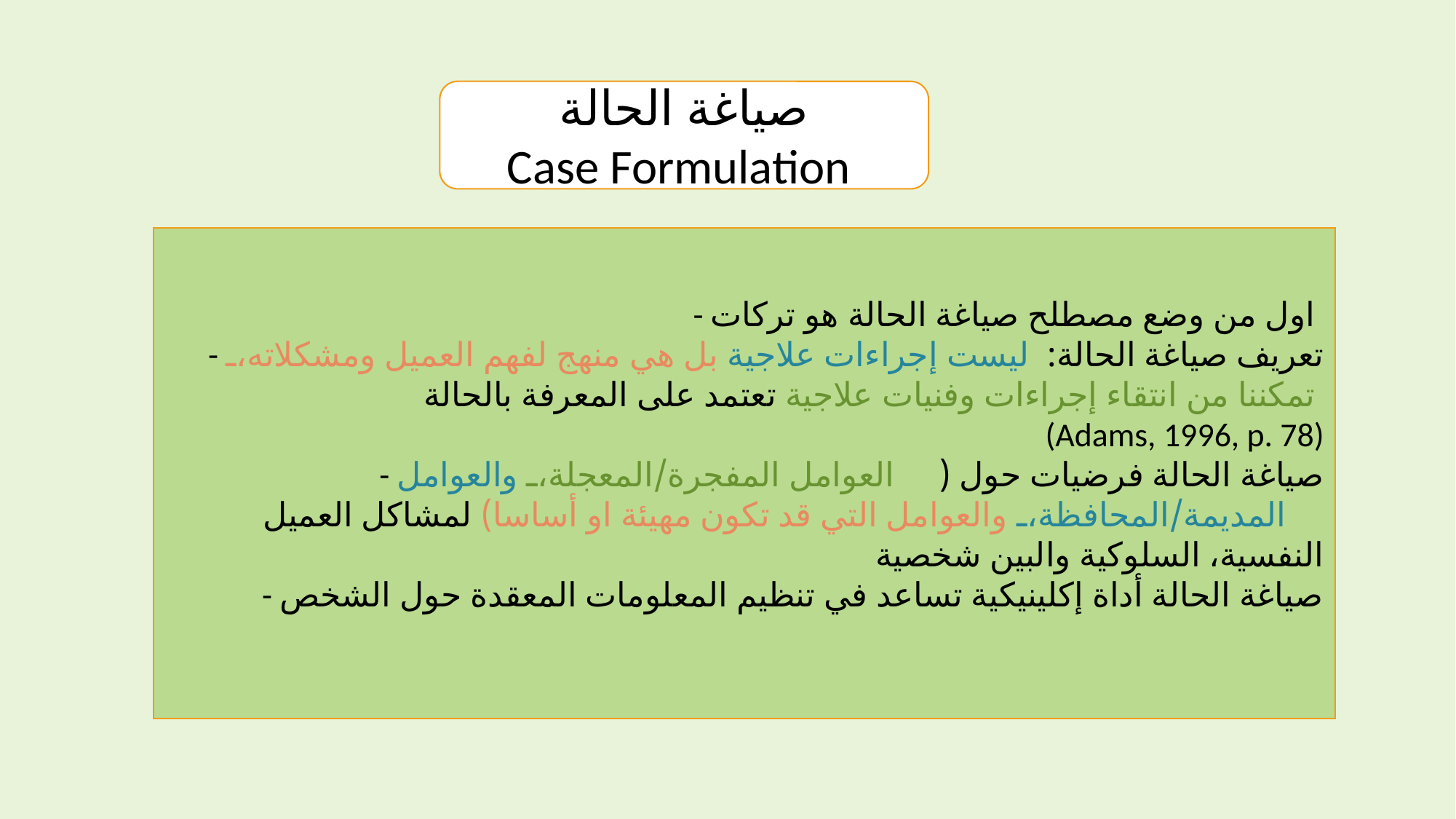

صياغة الحالة
Case Formulation
- اول من وضع مصطلح صياغة الحالة هو تركات
- تعريف صياغة الحالة:  ليست إجراءات علاجية بل هي منهج لفهم العميل ومشكلاته، تمكننا من انتقاء إجراءات وفنيات علاجية تعتمد على المعرفة بالحالة
 (Adams, 1996, p. 78)
- صياغة الحالة فرضيات حول (العوامل المفجرة/المعجلة، والعوامل المديمة/المحافظة، والعوامل التي قد تكون مهيئة او أساسا) لمشاكل العميل النفسية، السلوكية والبين شخصية
- صياغة الحالة أداة إكلينيكية تساعد في تنظيم المعلومات المعقدة حول الشخص